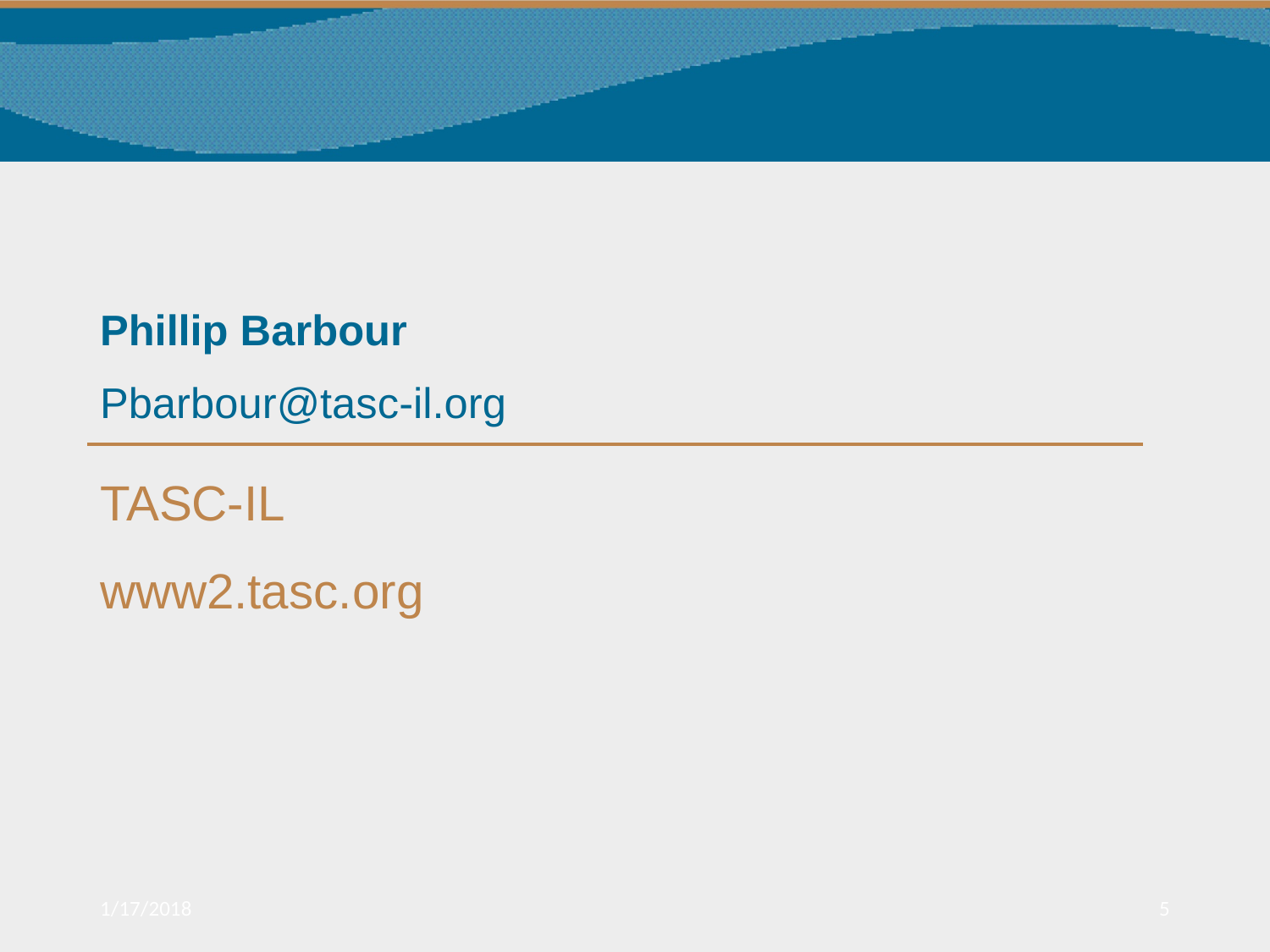

Phillip Barbour
Pbarbour@tasc-il.org
TASC-IL
www2.tasc.org
1/17/2018
5